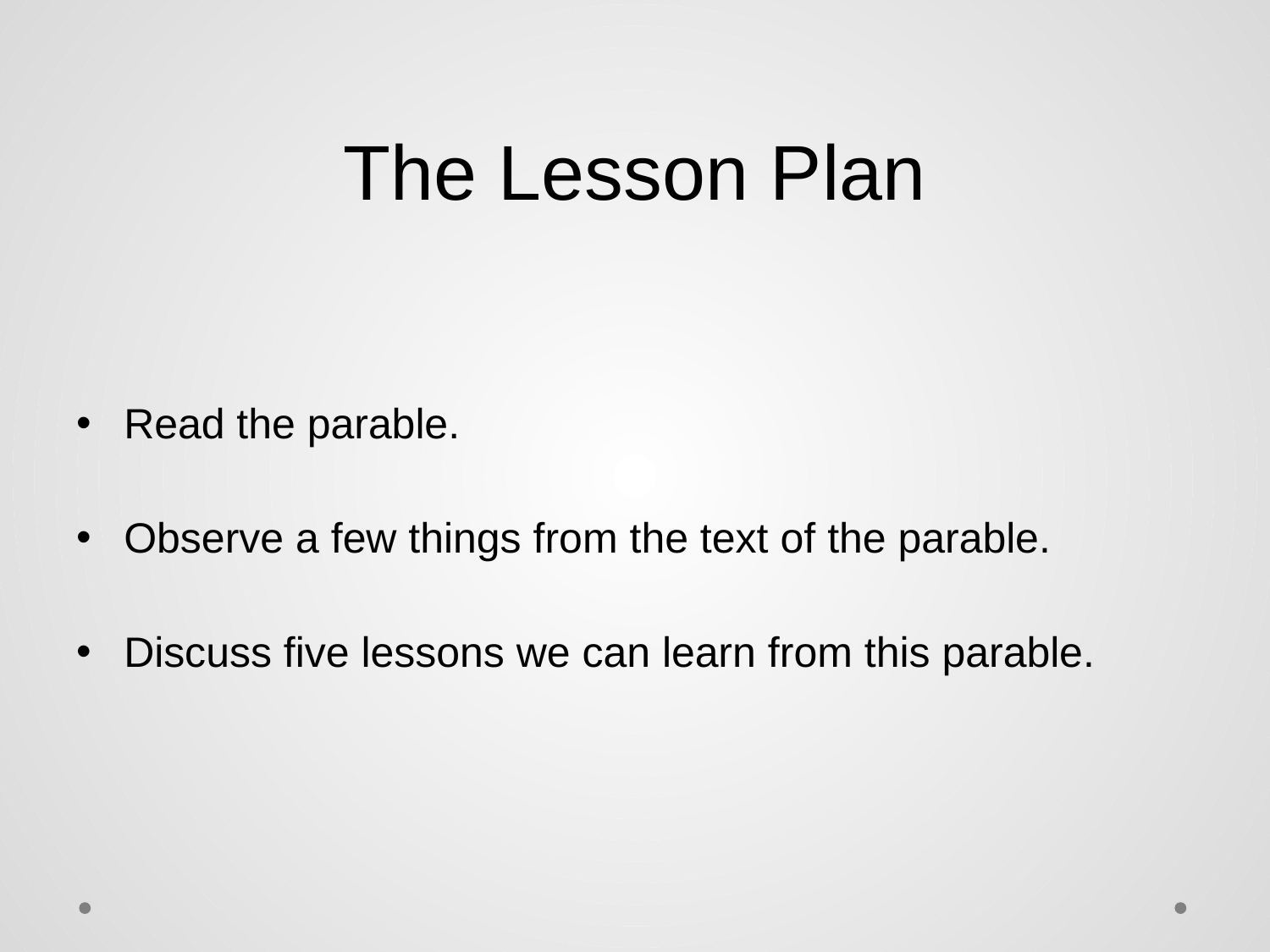

# The Lesson Plan
Read the parable.
Observe a few things from the text of the parable.
Discuss five lessons we can learn from this parable.